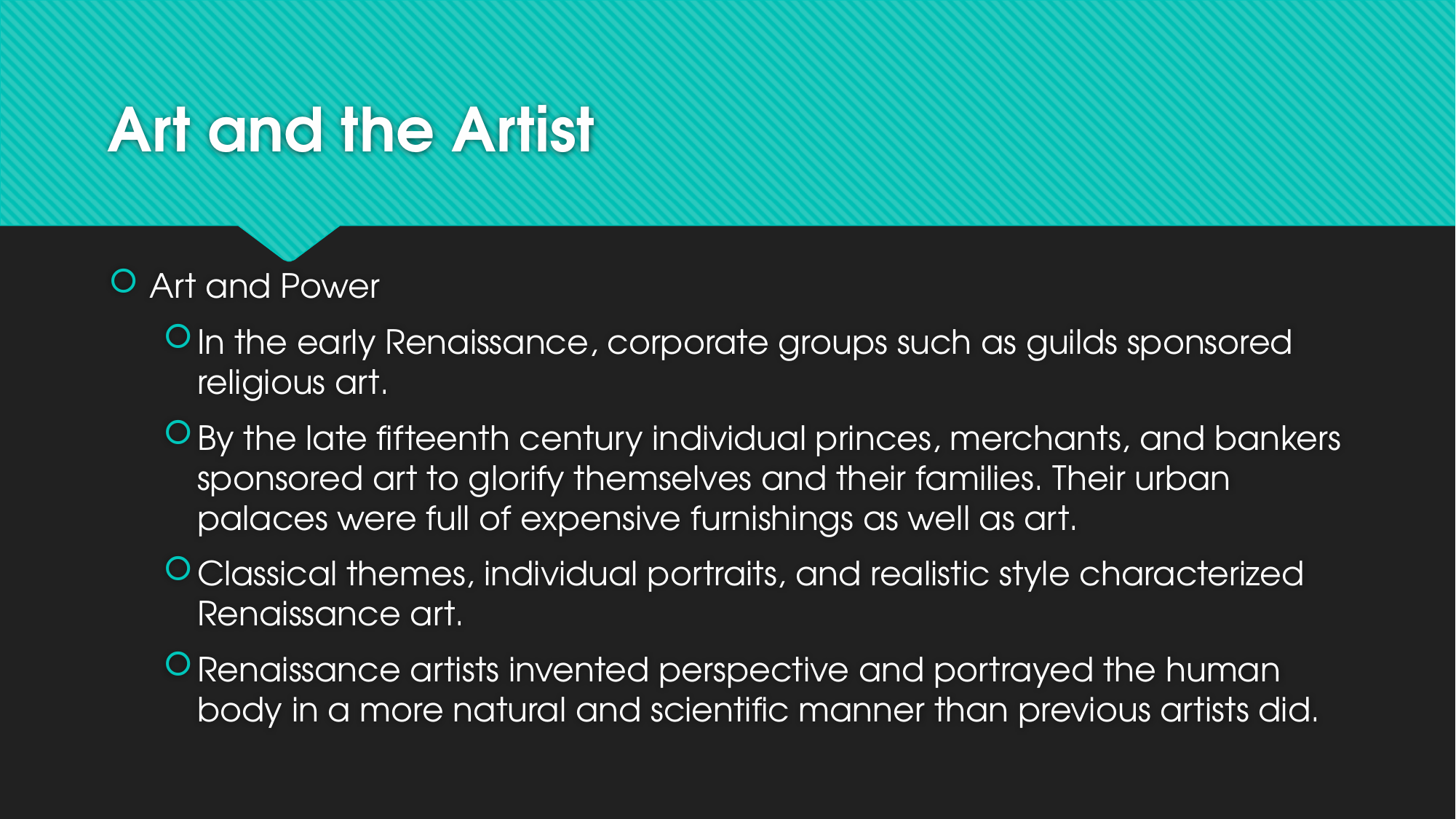

# Art and the Artist
Art and Power
In the early Renaissance, corporate groups such as guilds sponsored religious art.
By the late fifteenth century individual princes, merchants, and bankers sponsored art to glorify themselves and their families. Their urban palaces were full of expensive furnishings as well as art.
Classical themes, individual portraits, and realistic style characterized Renaissance art.
Renaissance artists invented perspective and portrayed the human body in a more natural and scientific manner than previous artists did.